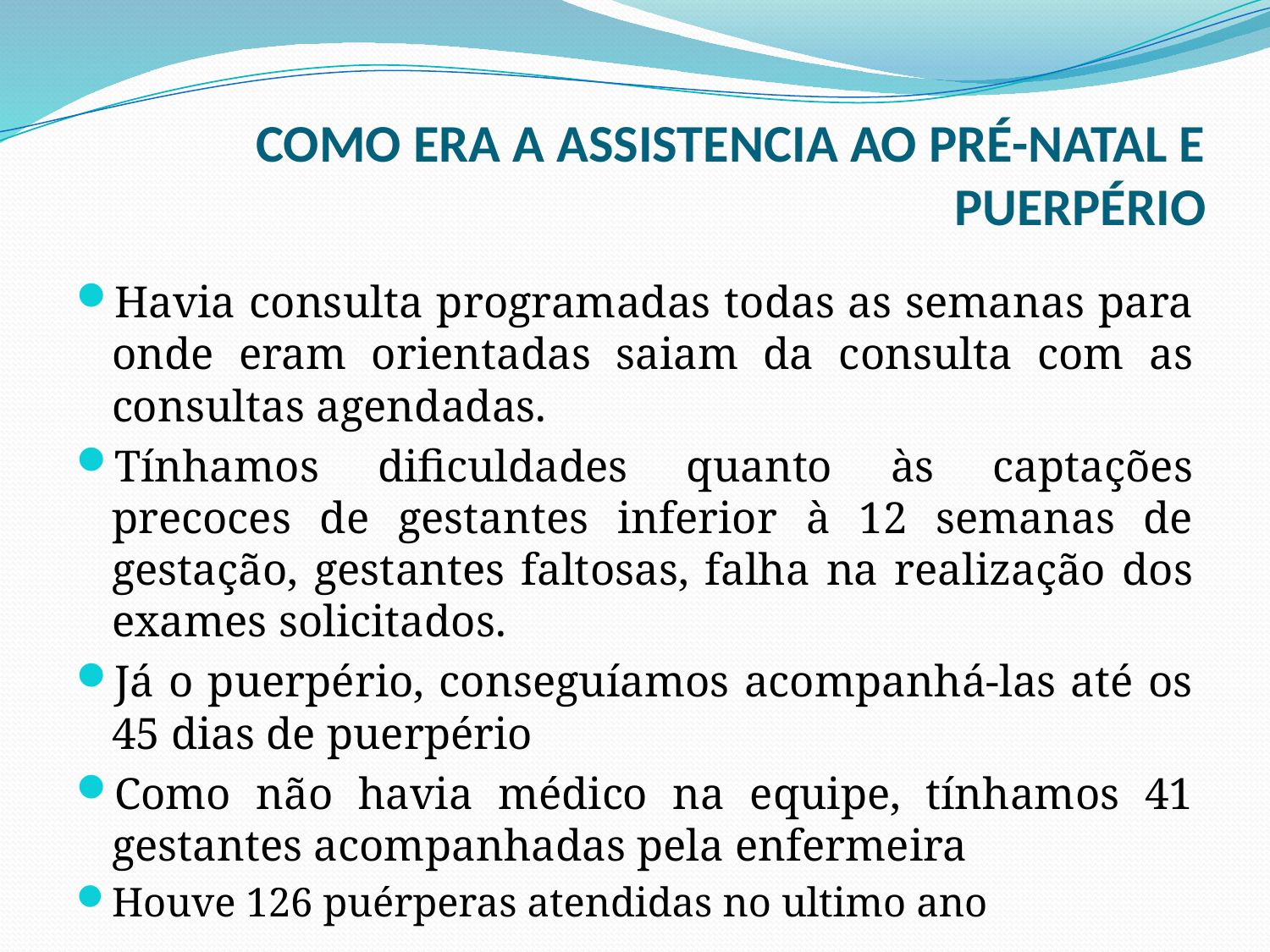

# COMO ERA A ASSISTENCIA AO PRÉ-NATAL E PUERPÉRIO
Havia consulta programadas todas as semanas para onde eram orientadas saiam da consulta com as consultas agendadas.
Tínhamos dificuldades quanto às captações precoces de gestantes inferior à 12 semanas de gestação, gestantes faltosas, falha na realização dos exames solicitados.
Já o puerpério, conseguíamos acompanhá-las até os 45 dias de puerpério
Como não havia médico na equipe, tínhamos 41 gestantes acompanhadas pela enfermeira
Houve 126 puérperas atendidas no ultimo ano